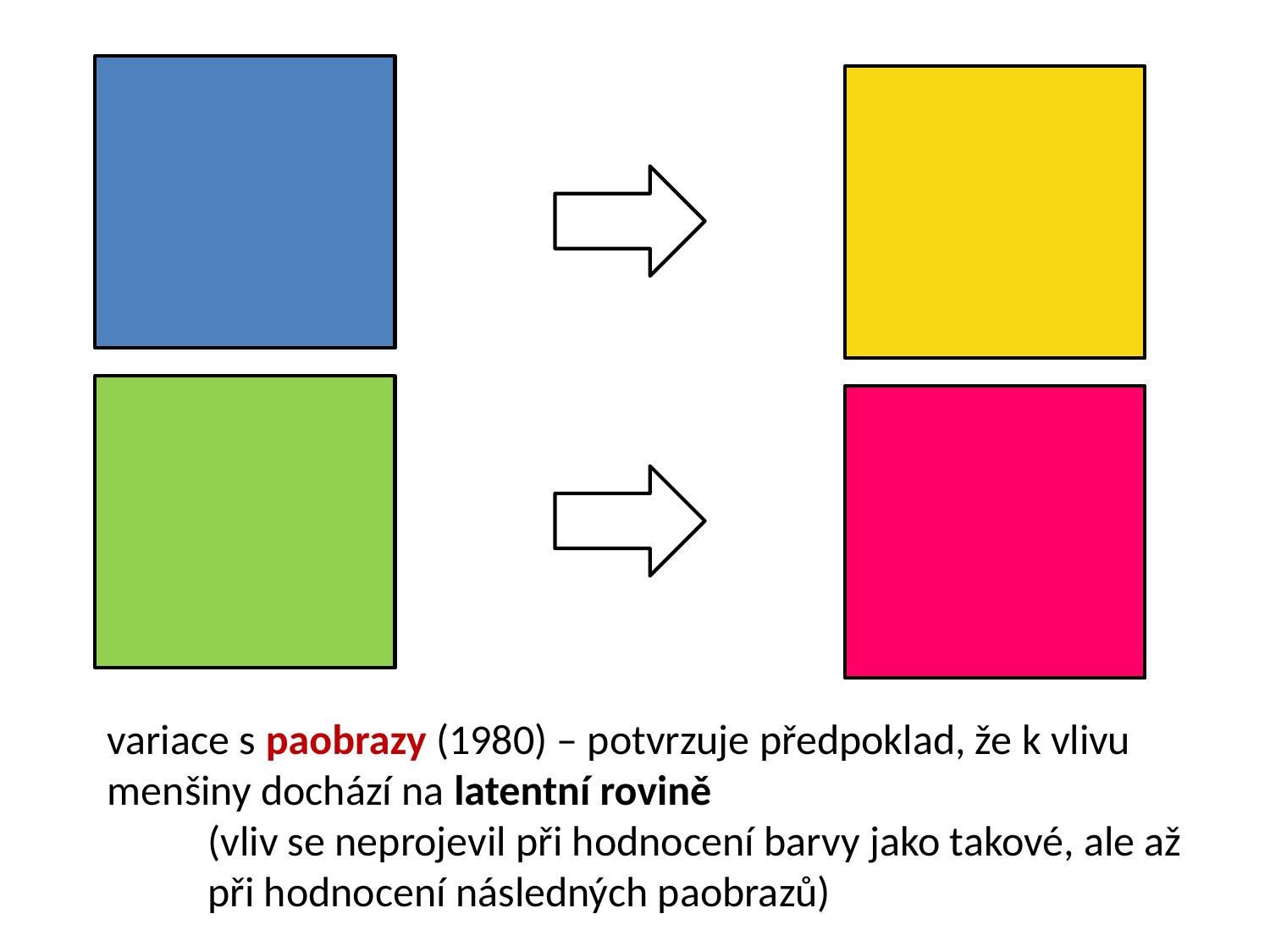

variace s paobrazy (1980) – potvrzuje předpoklad, že k vlivu menšiny dochází na latentní rovině
(vliv se neprojevil při hodnocení barvy jako takové, ale až při hodnocení následných paobrazů)